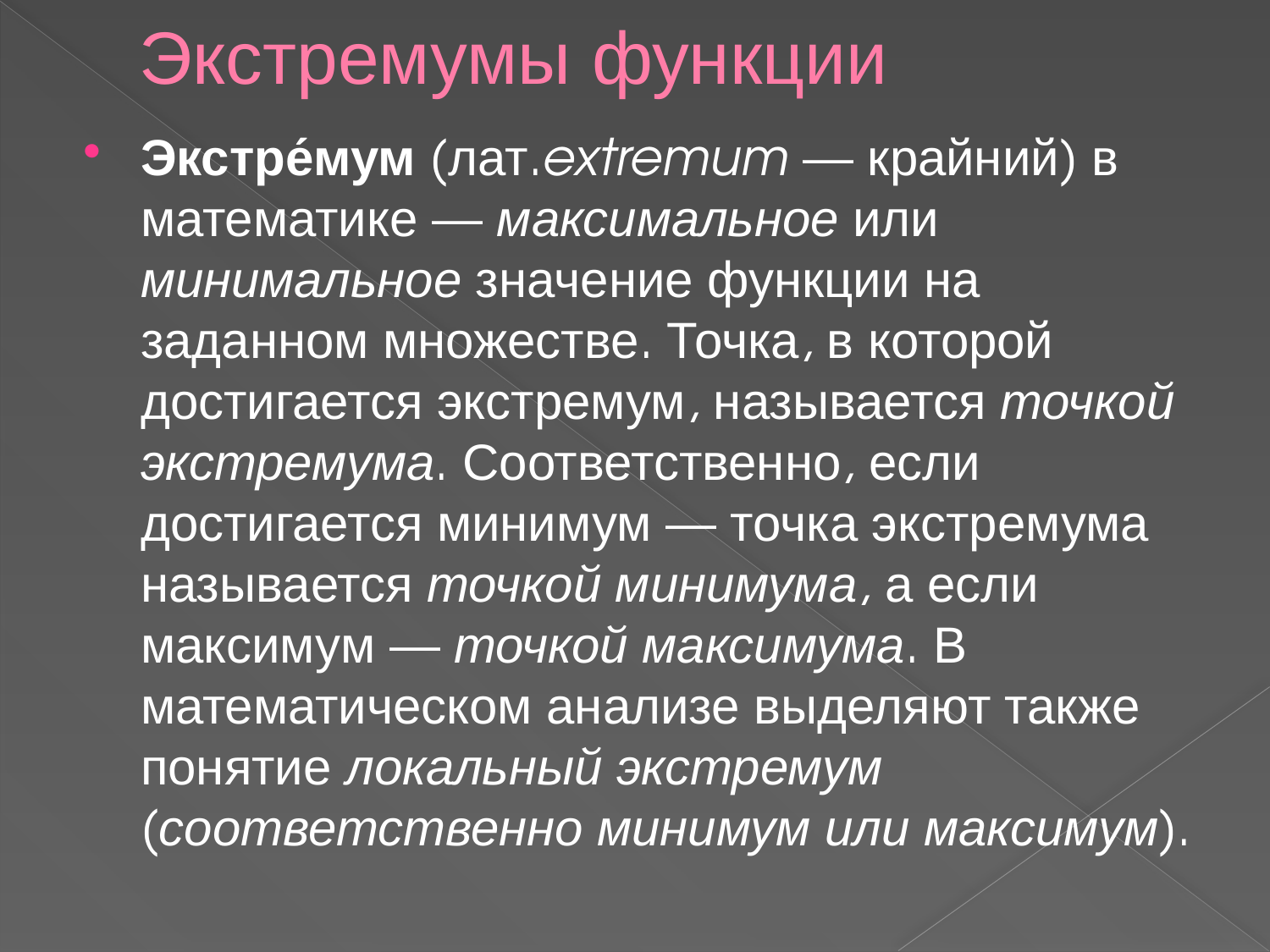

# Экстремумы функции
Экстре́мум (лат.extremum — крайний) в математике — максимальное или минимальное значение функции на заданном множестве. Точка, в которой достигается экстремум, называется точкой экстремума. Соответственно, если достигается минимум — точка экстремума называется точкой минимума, а если максимум — точкой максимума. В математическом анализе выделяют также понятие локальный экстремум (соответственно минимум или максимум).